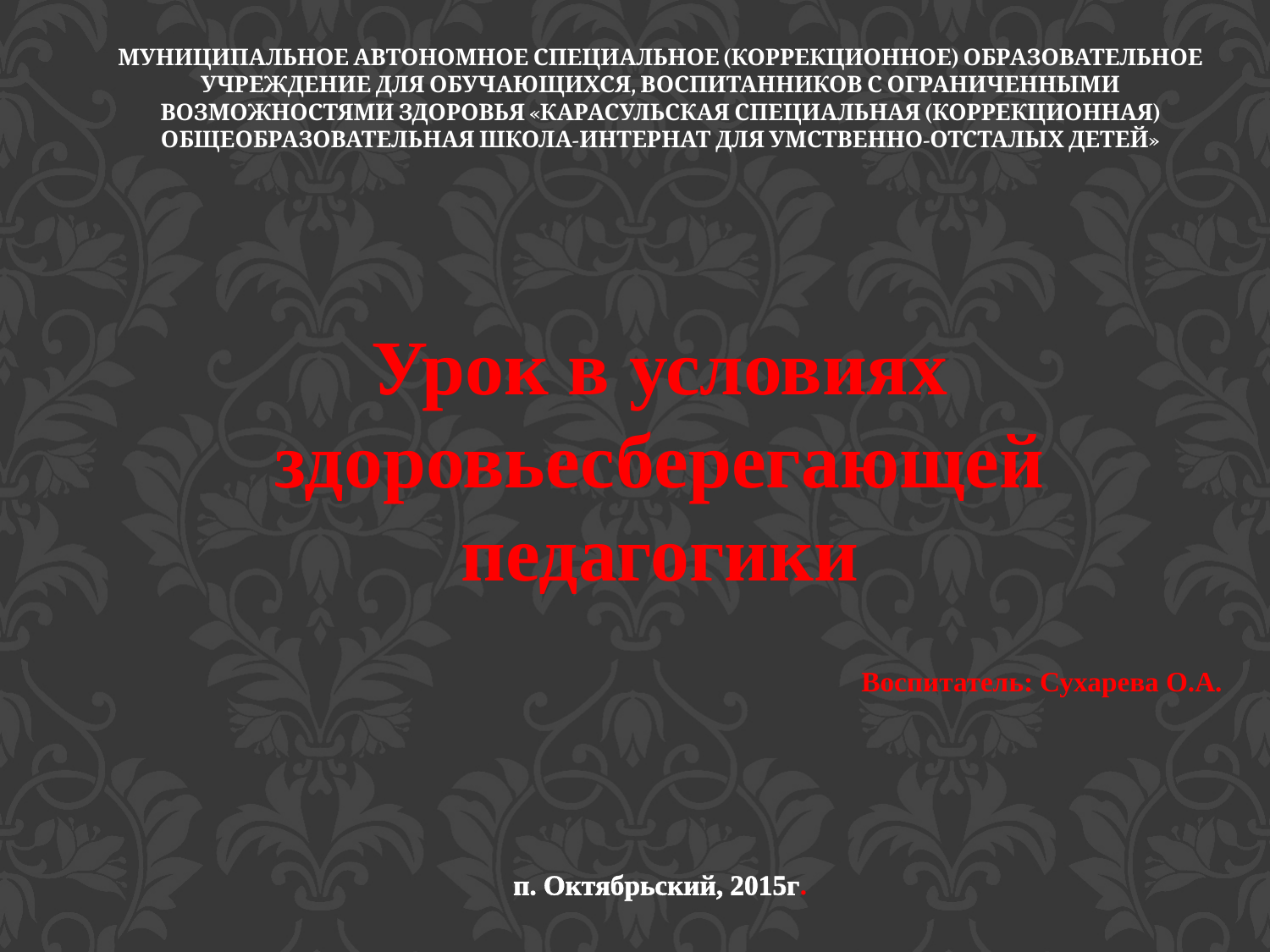

МУНИЦИПАЛЬНОЕ АВТОНОМНОЕ СПЕЦИАЛЬНОЕ (КОРРЕКЦИОННОЕ) ОБРАЗОВАТЕЛЬНОЕ УЧРЕЖДЕНИЕ ДЛЯ ОБУЧАЮЩИХСЯ, ВОСПИТАННИКОВ С ОГРАНИЧЕННЫМИ ВОЗМОЖНОСТЯМИ ЗДОРОВЬЯ «КАРАСУЛЬСКАЯ СПЕЦИАЛЬНАЯ (КОРРЕКЦИОННАЯ) ОБЩЕОБРАЗОВАТЕЛЬНАЯ ШКОЛА-ИНТЕРНАТ ДЛЯ УМСТВЕННО-ОТСТАЛЫХ ДЕТЕЙ»

Урок в условиях здоровьесберегающей педагогики

                                                                                                                                                                                    Воспитатель: Сухарева О.А.

п. Октябрьский, 2015г.